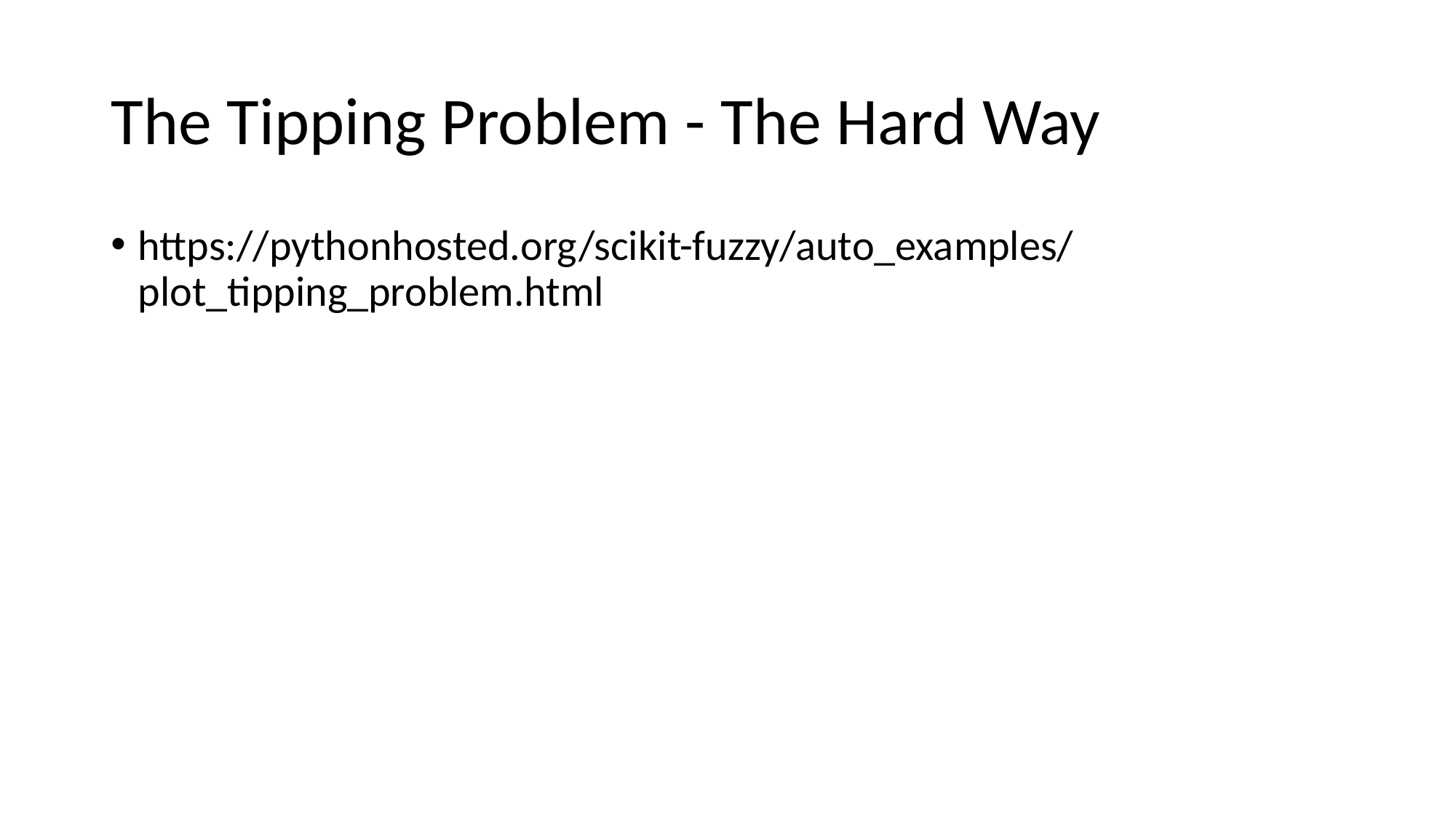

# The Tipping Problem - The Hard Way
https://pythonhosted.org/scikit-fuzzy/auto_examples/plot_tipping_problem.html